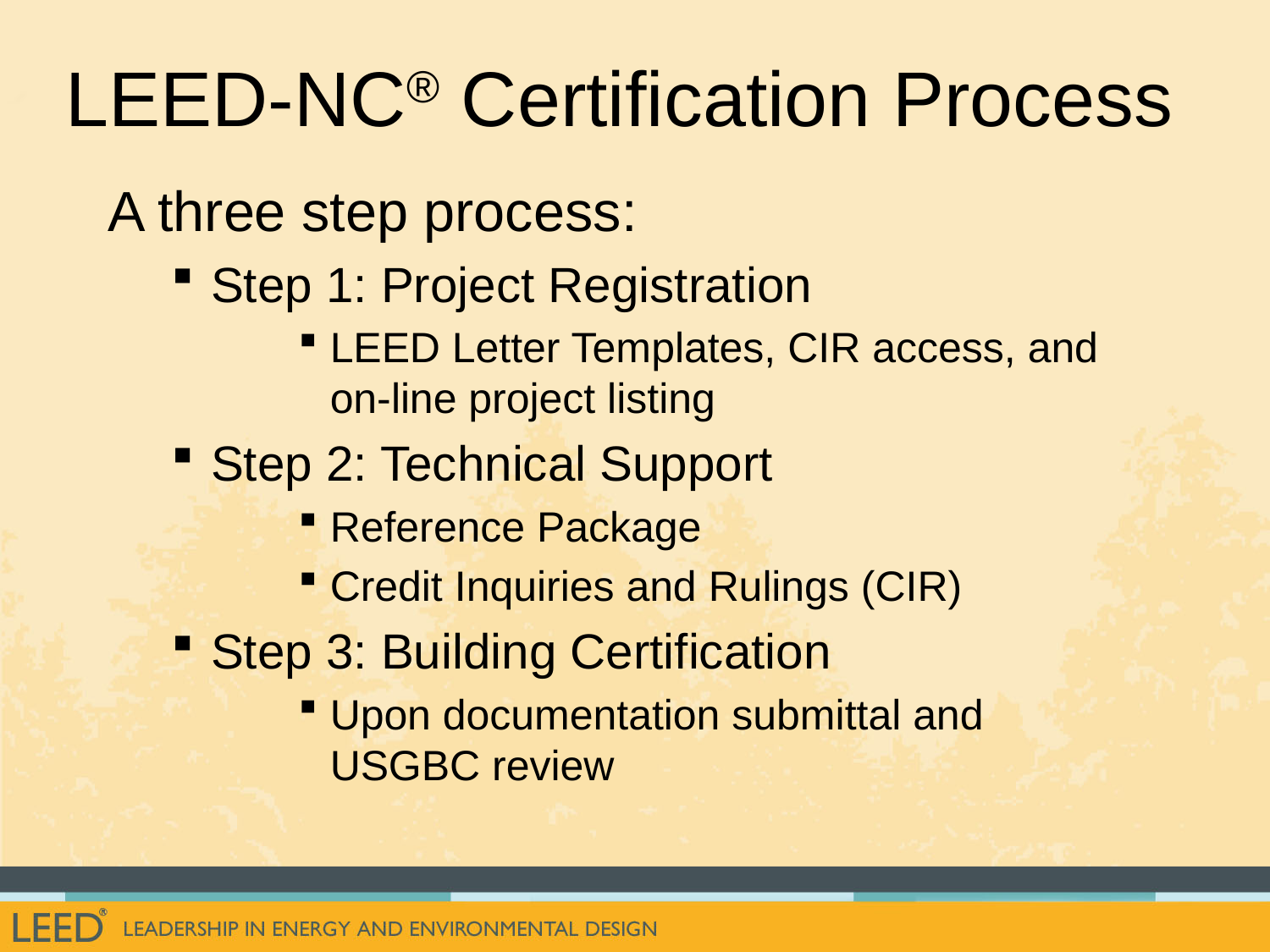

# LEED-NC® Certification Process
A three step process:
Step 1: Project Registration
LEED Letter Templates, CIR access, and on-line project listing
Step 2: Technical Support
Reference Package
Credit Inquiries and Rulings (CIR)
Step 3: Building Certification
Upon documentation submittal and USGBC review